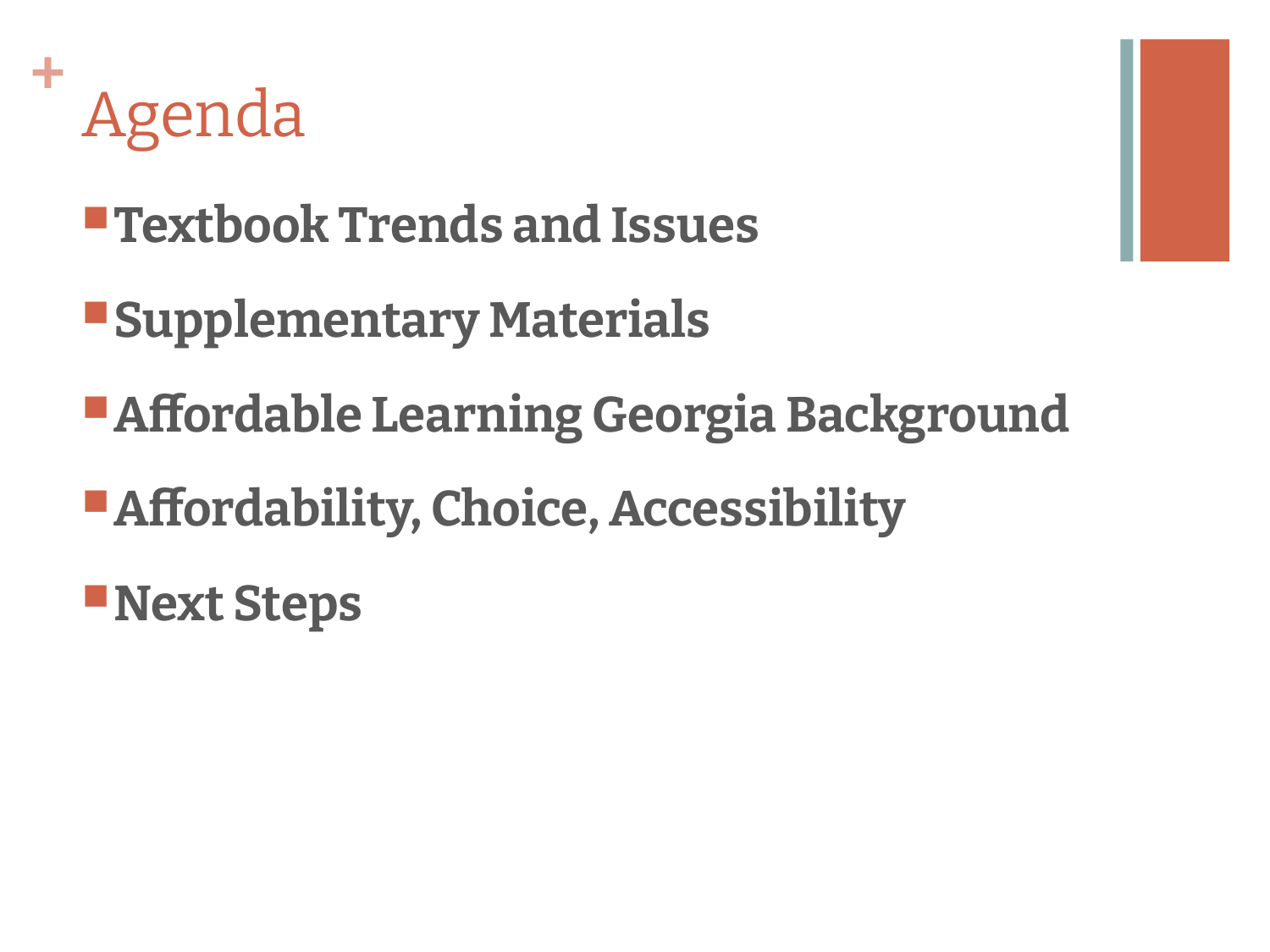

# Agenda
Textbook Trends and Issues
Supplementary Materials
Affordable Learning Georgia Background
Affordability, Choice, Accessibility
Next Steps